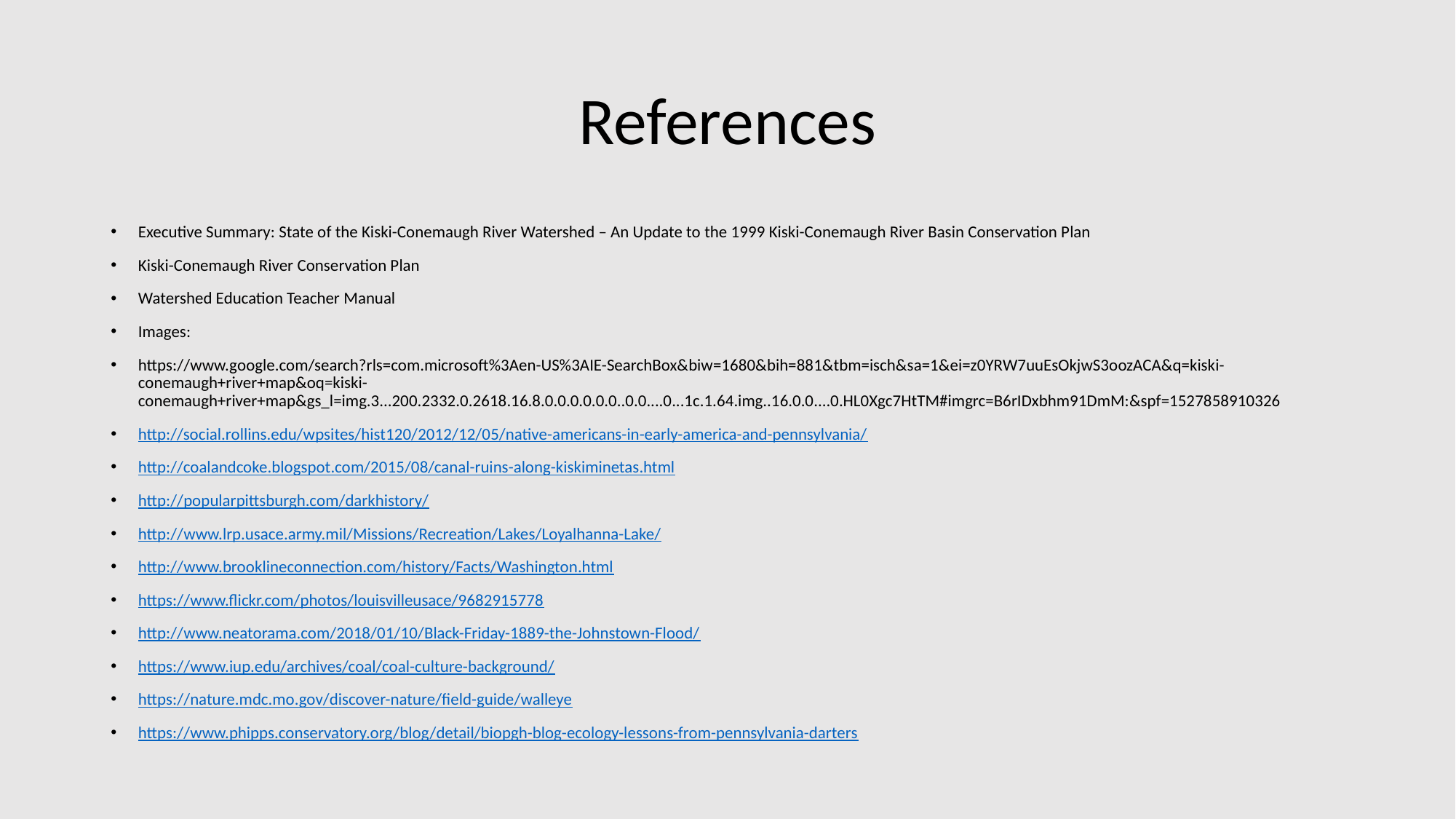

# References
Executive Summary: State of the Kiski-Conemaugh River Watershed – An Update to the 1999 Kiski-Conemaugh River Basin Conservation Plan
Kiski-Conemaugh River Conservation Plan
Watershed Education Teacher Manual
Images:
https://www.google.com/search?rls=com.microsoft%3Aen-US%3AIE-SearchBox&biw=1680&bih=881&tbm=isch&sa=1&ei=z0YRW7uuEsOkjwS3oozACA&q=kiski-conemaugh+river+map&oq=kiski-conemaugh+river+map&gs_l=img.3...200.2332.0.2618.16.8.0.0.0.0.0.0..0.0....0...1c.1.64.img..16.0.0....0.HL0Xgc7HtTM#imgrc=B6rIDxbhm91DmM:&spf=1527858910326
http://social.rollins.edu/wpsites/hist120/2012/12/05/native-americans-in-early-america-and-pennsylvania/
http://coalandcoke.blogspot.com/2015/08/canal-ruins-along-kiskiminetas.html
http://popularpittsburgh.com/darkhistory/
http://www.lrp.usace.army.mil/Missions/Recreation/Lakes/Loyalhanna-Lake/
http://www.brooklineconnection.com/history/Facts/Washington.html
https://www.flickr.com/photos/louisvilleusace/9682915778
http://www.neatorama.com/2018/01/10/Black-Friday-1889-the-Johnstown-Flood/
https://www.iup.edu/archives/coal/coal-culture-background/
https://nature.mdc.mo.gov/discover-nature/field-guide/walleye
https://www.phipps.conservatory.org/blog/detail/biopgh-blog-ecology-lessons-from-pennsylvania-darters